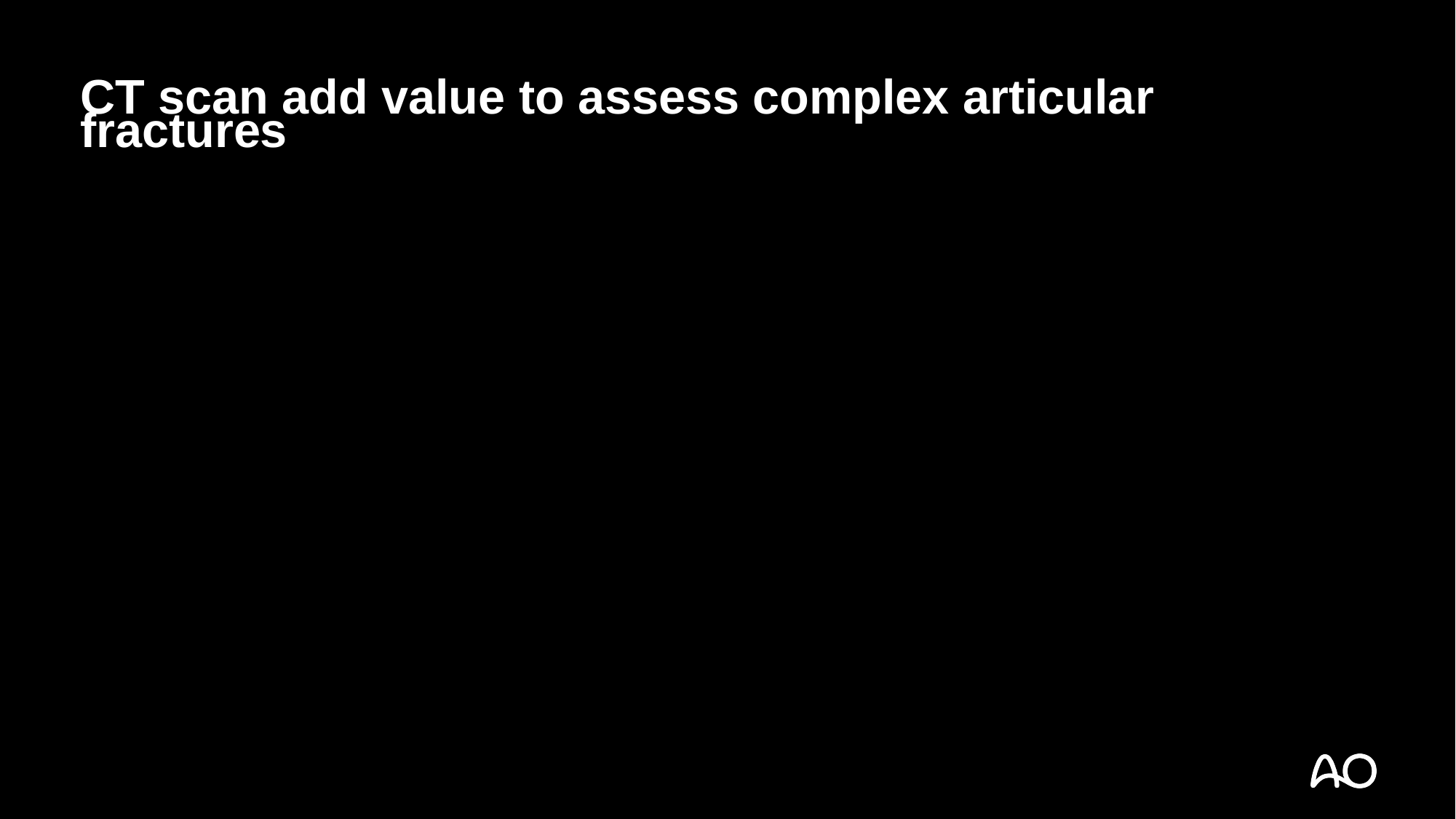

# CT scan add value to assess complex articular fractures